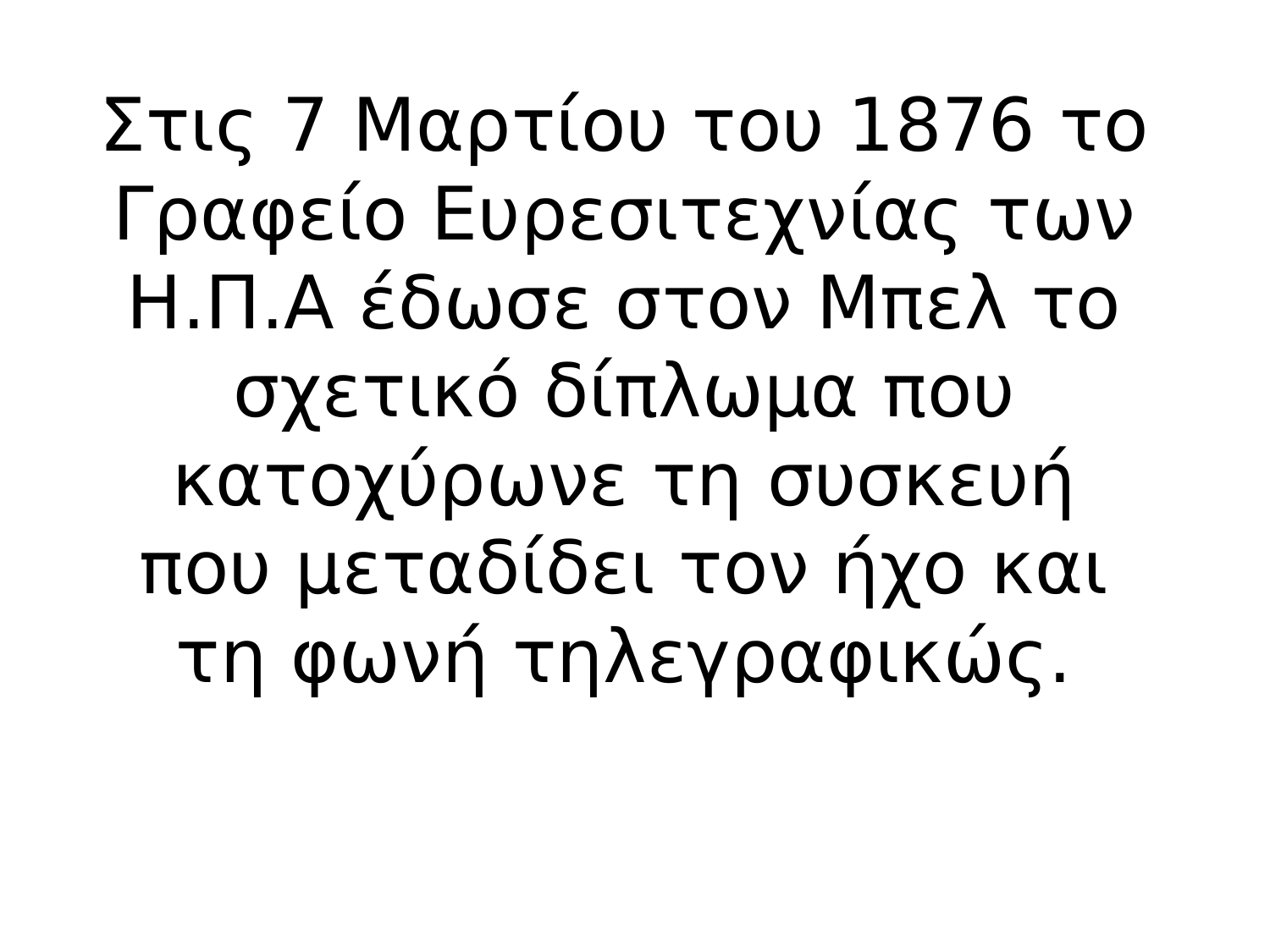

# Στις 7 Μαρτίου του 1876 το Γραφείο Ευρεσιτεχνίας των Η.Π.Α έδωσε στον Μπελ το σχετικό δίπλωμα που κατοχύρωνε τη συσκευή που μεταδίδει τον ήχο και τη φωνή τηλεγραφικώς.